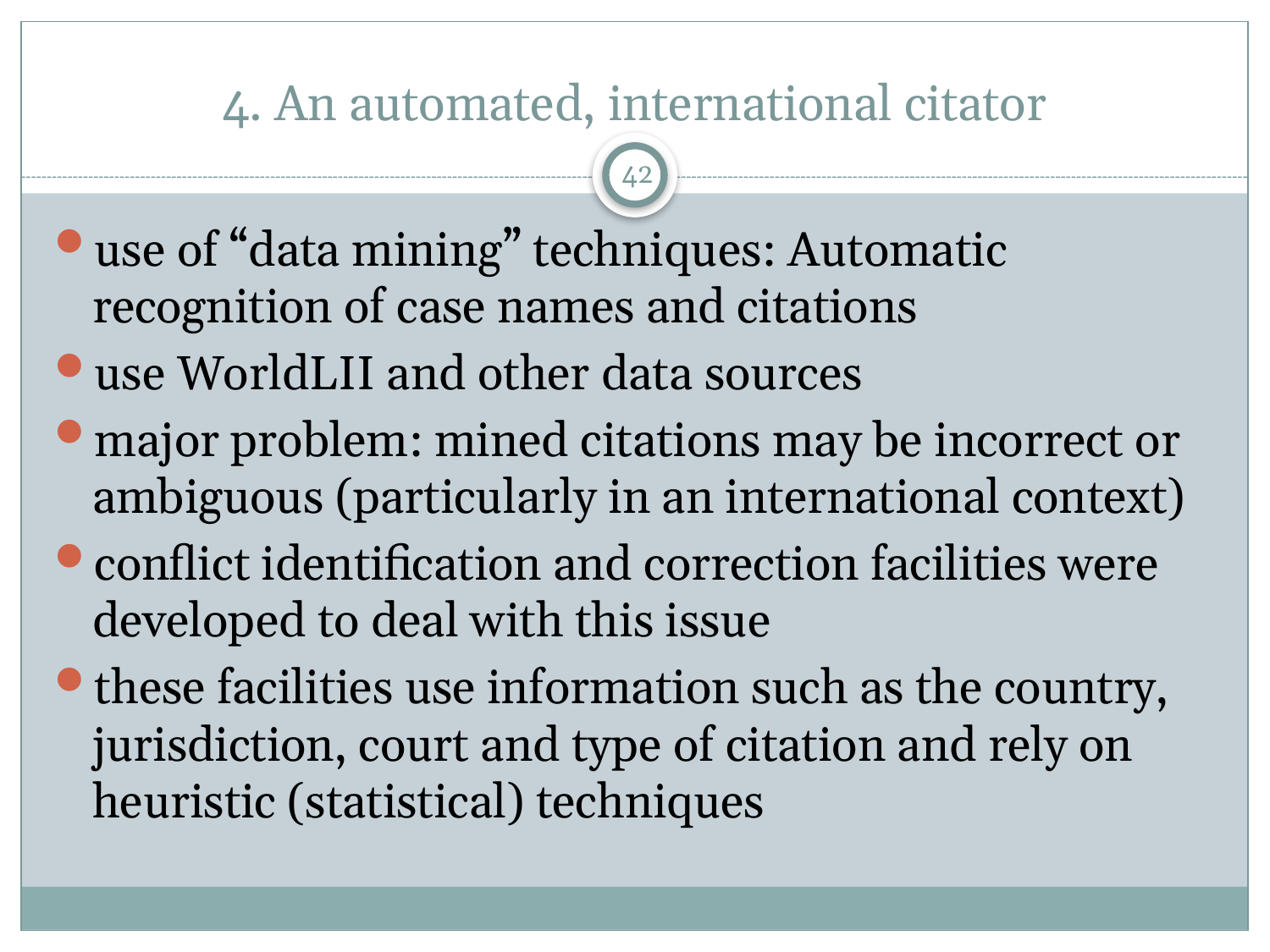

# 4. An automated, international citator
42
use of “data mining” techniques: Automatic recognition of case names and citations
use WorldLII and other data sources
major problem: mined citations may be incorrect or ambiguous (particularly in an international context)
conflict identification and correction facilities were developed to deal with this issue
these facilities use information such as the country, jurisdiction, court and type of citation and rely on heuristic (statistical) techniques